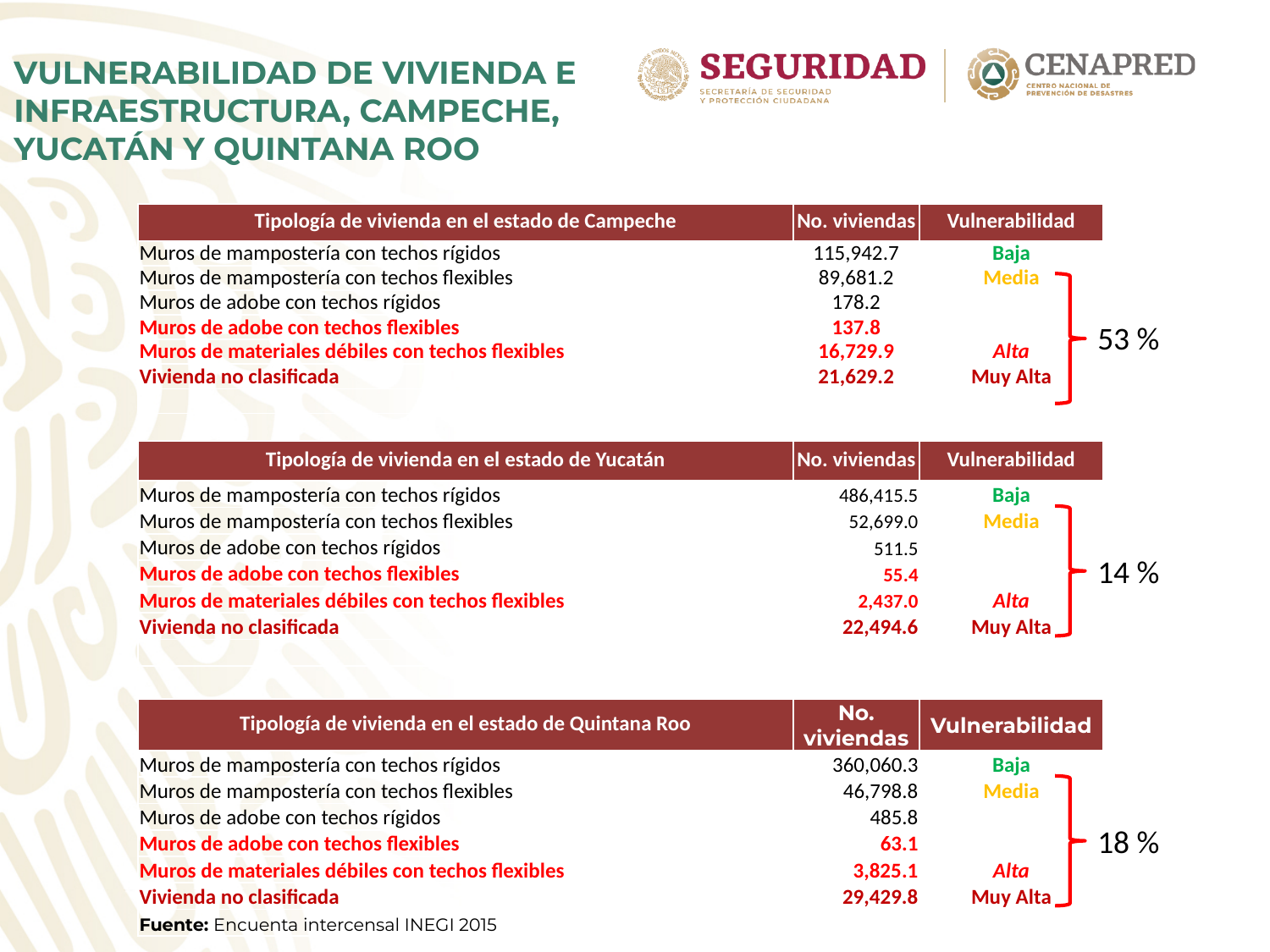

VULNERABILIDAD DE VIVIENDA E INFRAESTRUCTURA, CAMPECHE, YUCATÁN Y QUINTANA ROO
| Tipología de vivienda en el estado de Campeche | No. viviendas | Vulnerabilidad |
| --- | --- | --- |
| Muros de mampostería con techos rígidos | 115,942.7 | Baja |
| Muros de mampostería con techos flexibles | 89,681.2 | Media |
| Muros de adobe con techos rígidos | 178.2 |  |
| Muros de adobe con techos flexibles | 137.8 |  |
| Muros de materiales débiles con techos flexibles | 16,729.9 | Alta |
| Vivienda no clasificada | 21,629.2 | Muy Alta |
|  |  |  |

53 %
| Tipología de vivienda en el estado de Yucatán | No. viviendas | Vulnerabilidad |
| --- | --- | --- |
| Muros de mampostería con techos rígidos | 486,415.5 | Baja |
| Muros de mampostería con techos flexibles | 52,699.0 | Media |
| Muros de adobe con techos rígidos | 511.5 |  |
| Muros de adobe con techos flexibles | 55.4 |  |
| Muros de materiales débiles con techos flexibles | 2,437.0 | Alta |
| Vivienda no clasificada | 22,494.6 | Muy Alta |
|  |  |  |

14 %
| Tipología de vivienda en el estado de Quintana Roo | No. viviendas | Vulnerabilidad |
| --- | --- | --- |
| Muros de mampostería con techos rígidos | 360,060.3 | Baja |
| Muros de mampostería con techos flexibles | 46,798.8 | Media |
| Muros de adobe con techos rígidos | 485.8 |  |
| Muros de adobe con techos flexibles | 63.1 |  |
| Muros de materiales débiles con techos flexibles | 3,825.1 | Alta |
| Vivienda no clasificada | 29,429.8 | Muy Alta |
| Fuente: Encuenta intercensal INEGI 2015 |  |  |

18 %